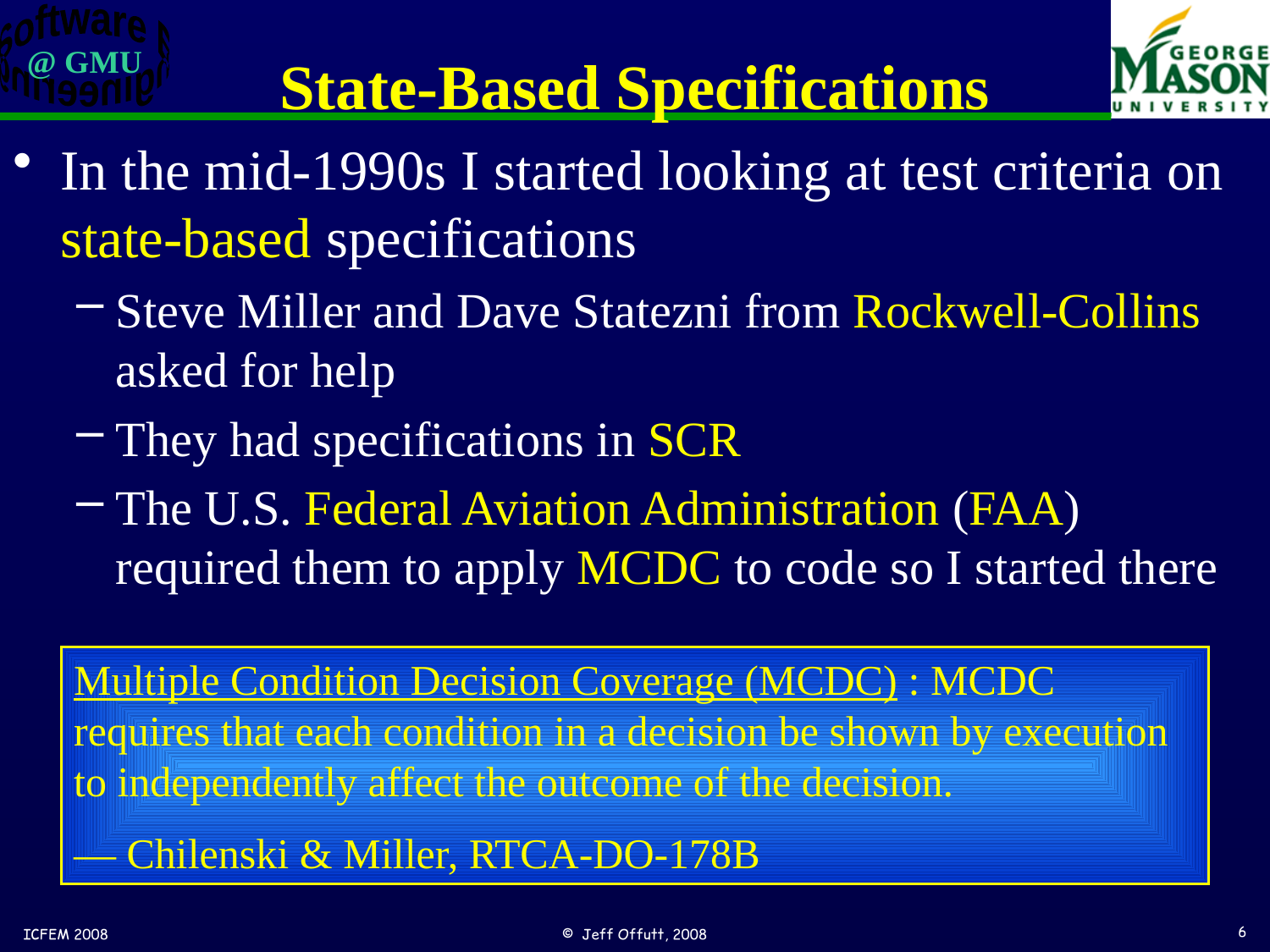

# State-Based Specifications
In the mid-1990s I started looking at test criteria on state-based specifications
Steve Miller and Dave Statezni from Rockwell-Collins asked for help
They had specifications in SCR
The U.S. Federal Aviation Administration (FAA) required them to apply MCDC to code so I started there
Multiple Condition Decision Coverage (MCDC) : MCDC requires that each condition in a decision be shown by execution to independently affect the outcome of the decision.
— Chilenski & Miller, RTCA-DO-178B
ICFEM 2008
©  Jeff Offutt, 2008
6